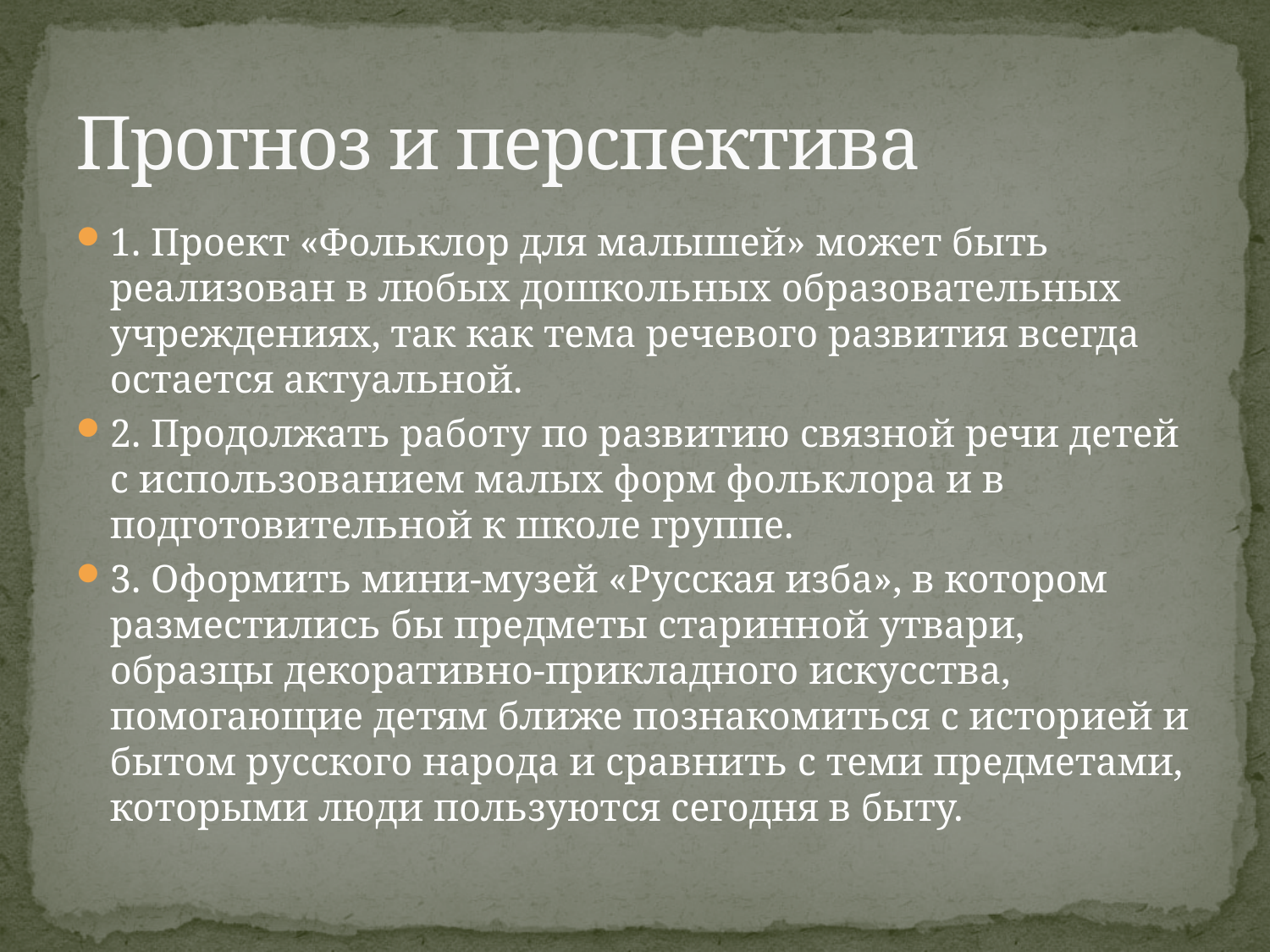

# Прогноз и перспектива
1. Проект «Фольклор для малышей» может быть реализован в любых дошкольных образовательных учреждениях, так как тема речевого развития всегда остается актуальной.
2. Продолжать работу по развитию связной речи детей с использованием малых форм фольклора и в подготовительной к школе группе.
3. Оформить мини-музей «Русская изба», в котором разместились бы предметы старинной утвари, образцы декоративно-прикладного искусства, помогающие детям ближе познакомиться с историей и бытом русского народа и сравнить с теми предметами, которыми люди пользуются сегодня в быту.